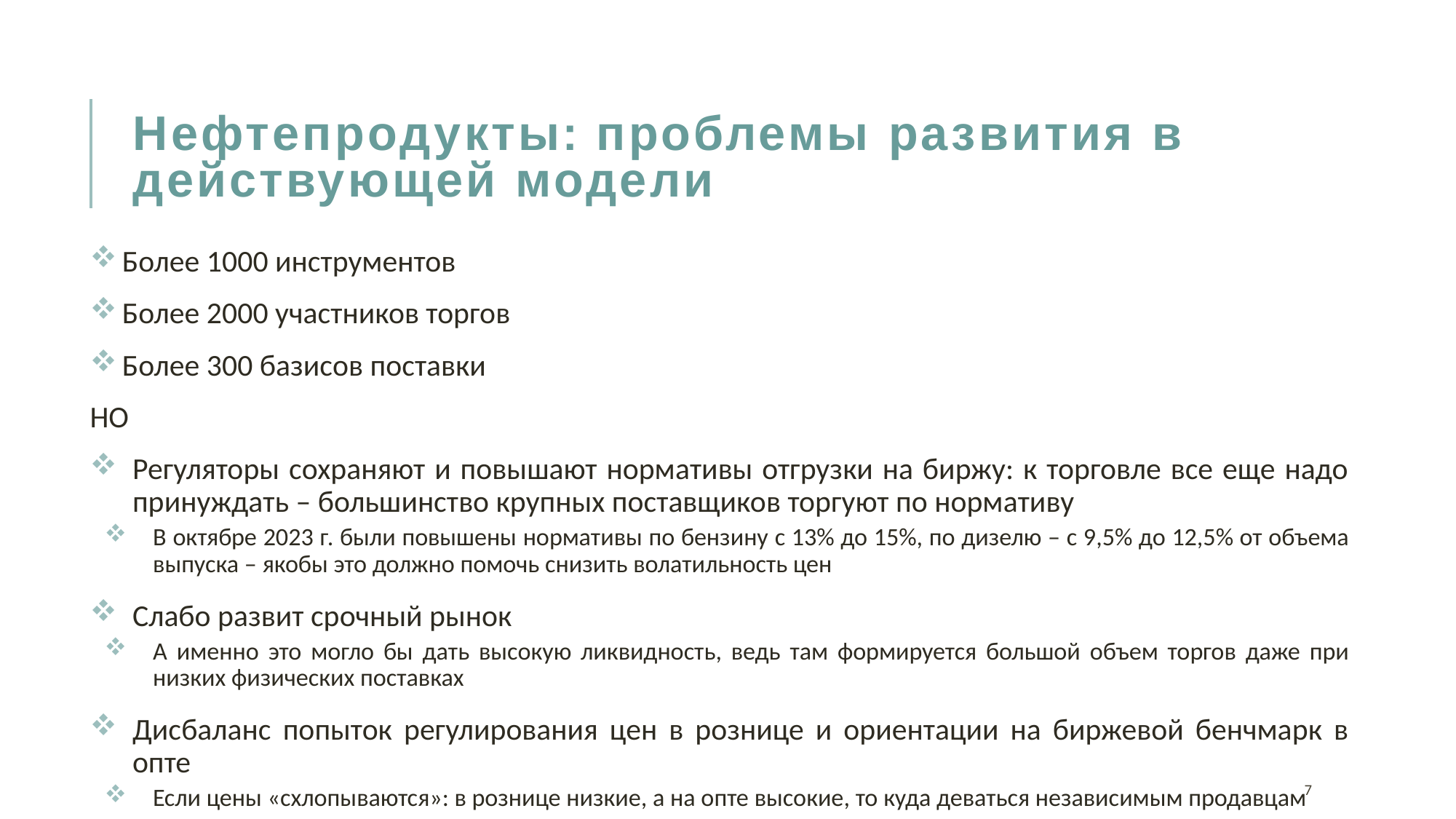

# Нефтепродукты: проблемы развития в действующей модели
 Более 1000 инструментов
 Более 2000 участников торгов
 Более 300 базисов поставки
НО
Регуляторы сохраняют и повышают нормативы отгрузки на биржу: к торговле все еще надо принуждать – большинство крупных поставщиков торгуют по нормативу
В октябре 2023 г. были повышены нормативы по бензину с 13% до 15%, по дизелю – с 9,5% до 12,5% от объема выпуска – якобы это должно помочь снизить волатильность цен
Слабо развит срочный рынок
А именно это могло бы дать высокую ликвидность, ведь там формируется большой объем торгов даже при низких физических поставках
Дисбаланс попыток регулирования цен в рознице и ориентации на биржевой бенчмарк в опте
Если цены «схлопываются»: в рознице низкие, а на опте высокие, то куда деваться независимым продавцам
7